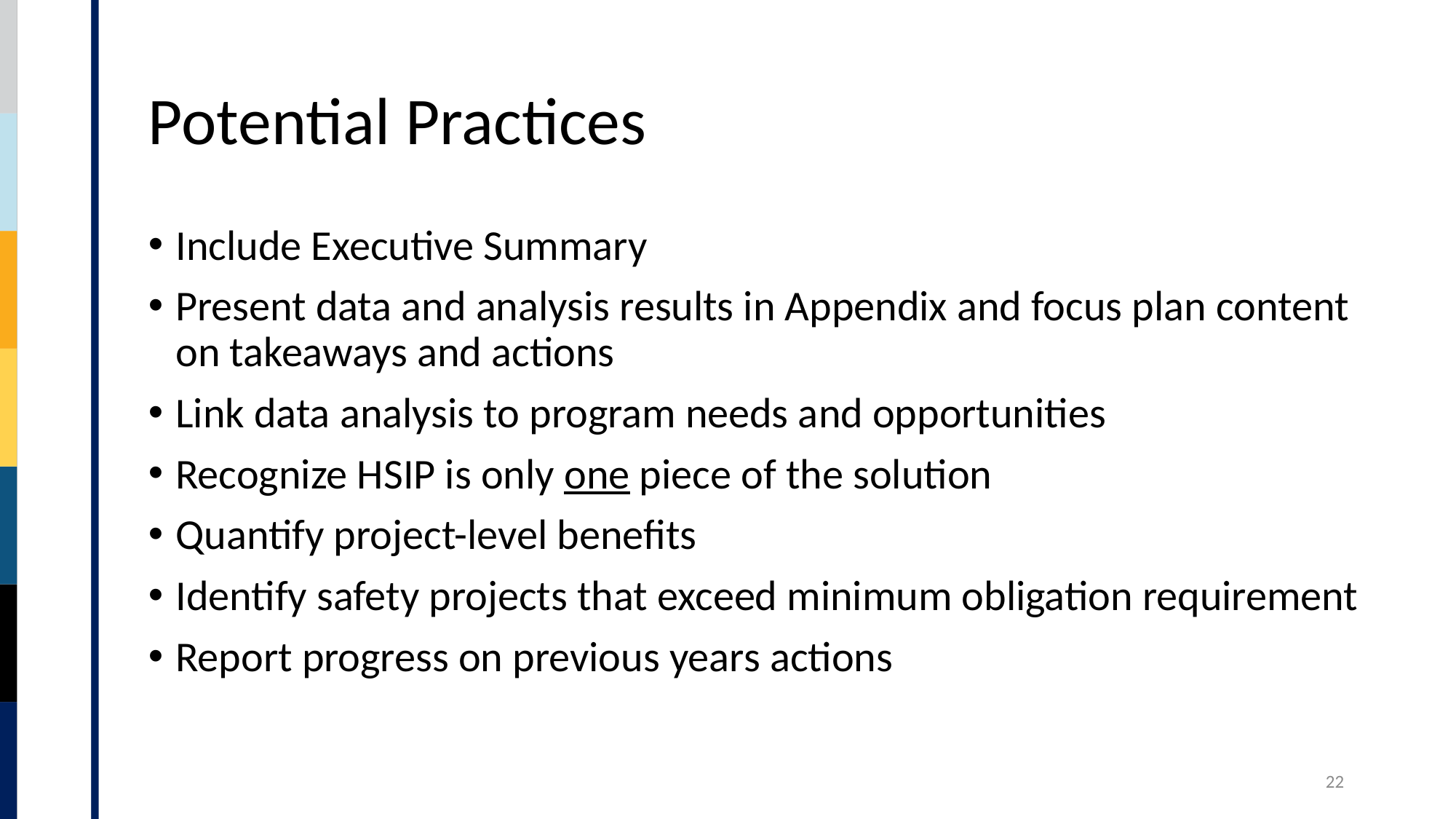

# Potential Practices
Include Executive Summary
Present data and analysis results in Appendix and focus plan content on takeaways and actions
Link data analysis to program needs and opportunities
Recognize HSIP is only one piece of the solution
Quantify project-level benefits
Identify safety projects that exceed minimum obligation requirement
Report progress on previous years actions
22